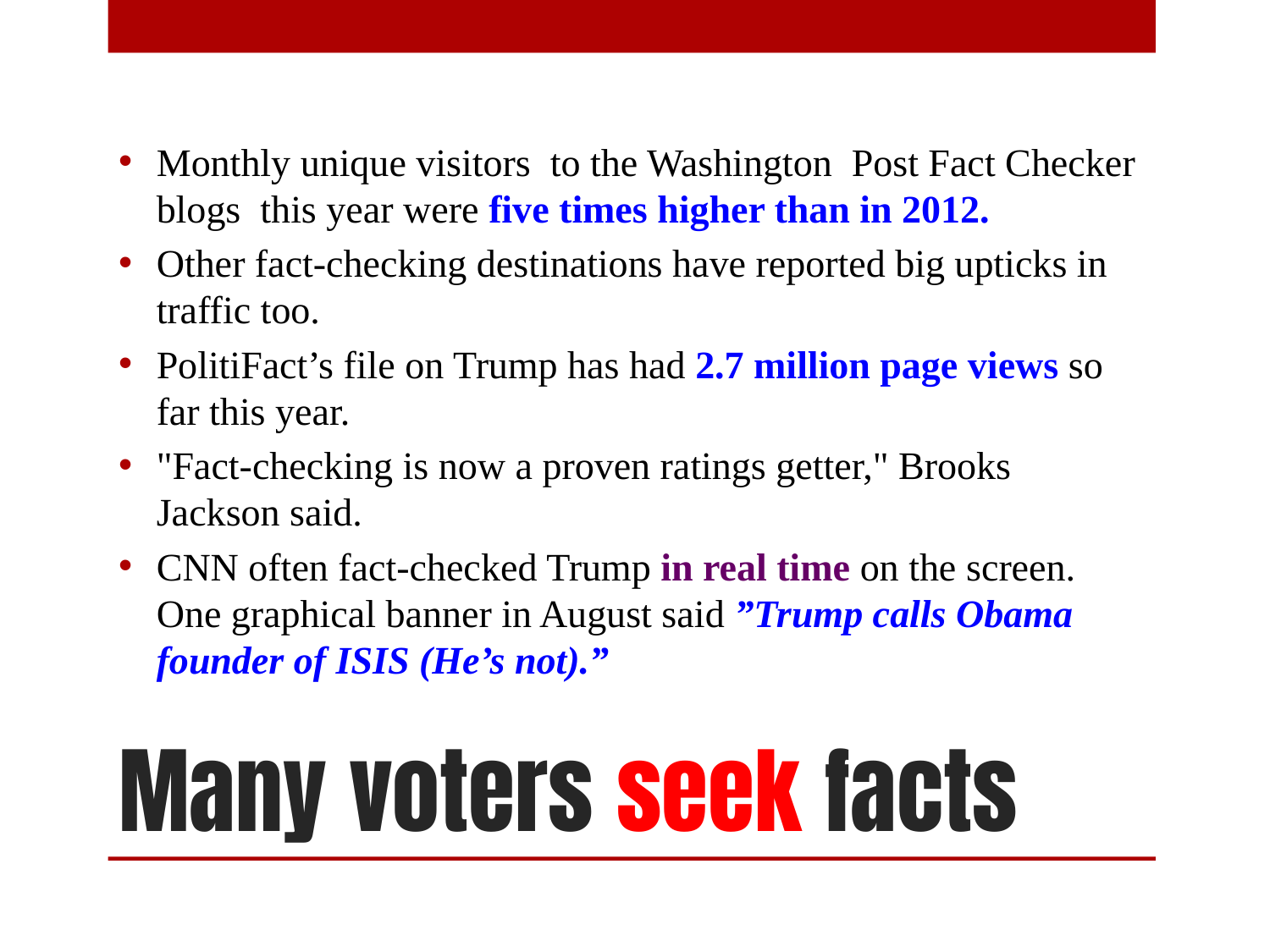

Monthly unique visitors  to the Washington  Post Fact Checker blogs  this year were five times higher than in 2012.
Other fact-checking destinations have reported big upticks in traffic too.
PolitiFact’s file on Trump has had 2.7 million page views so far this year.
"Fact-checking is now a proven ratings getter," Brooks Jackson said.
CNN often fact-checked Trump in real time on the screen. One graphical banner in August said ”Trump calls Obama founder of ISIS (He’s not).”

# Many voters seek facts